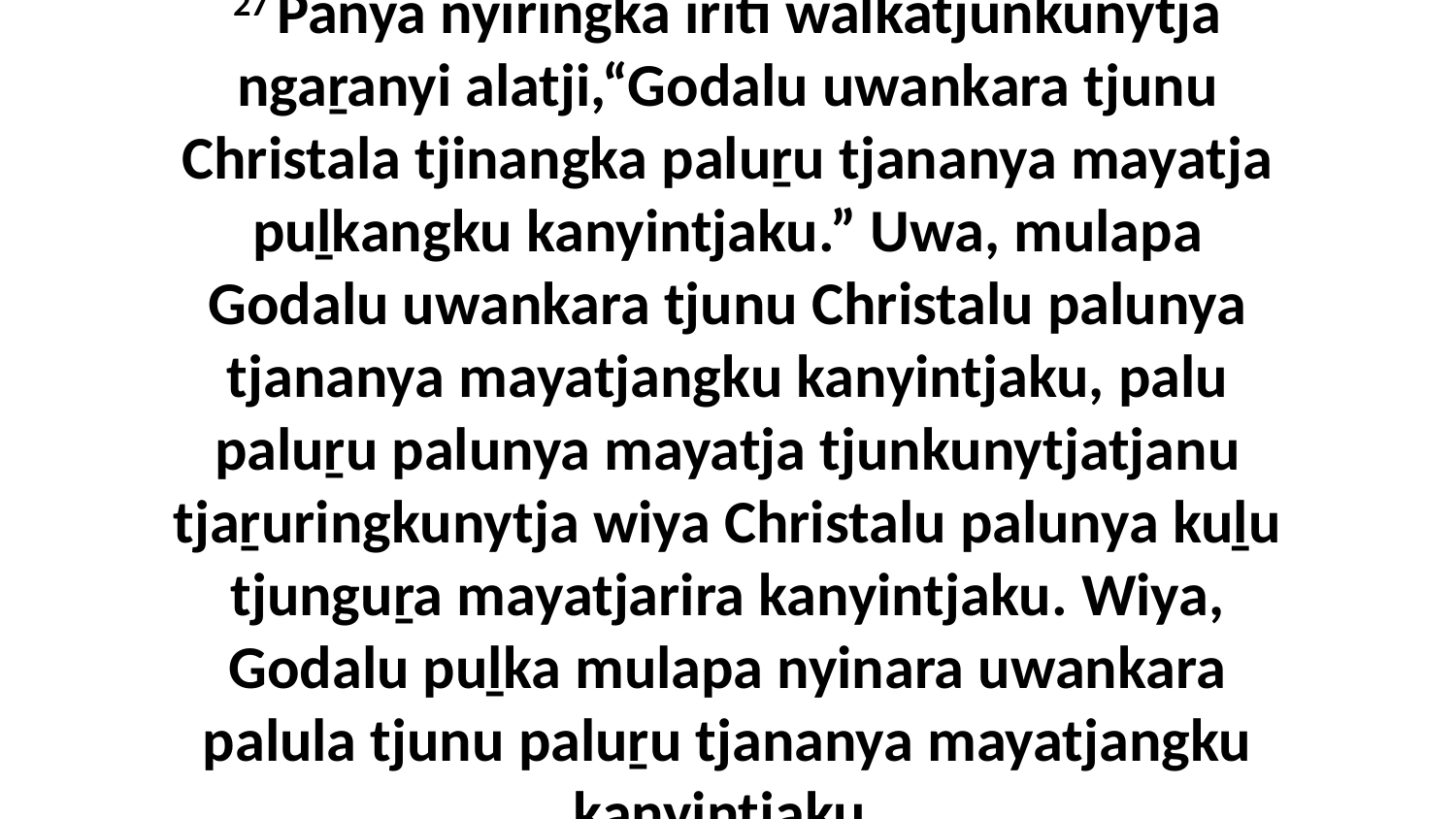

27 Panya nyiringka iriti walkatjunkunytja ngaṟanyi alatji,“Godalu uwankara tjunu Christala tjinangka paluṟu tjananya mayatja puḻkangku kanyintjaku.” Uwa, mulapa Godalu uwankara tjunu Christalu palunya tjananya mayatjangku kanyintjaku, palu paluṟu palunya mayatja tjunkunytjatjanu tjaṟuringkunytja wiya Christalu palunya kuḻu tjunguṟa mayatjarira kanyintjaku. Wiya, Godalu puḻka mulapa nyinara uwankara palula tjunu paluṟu tjananya mayatjangku kanyintjaku.